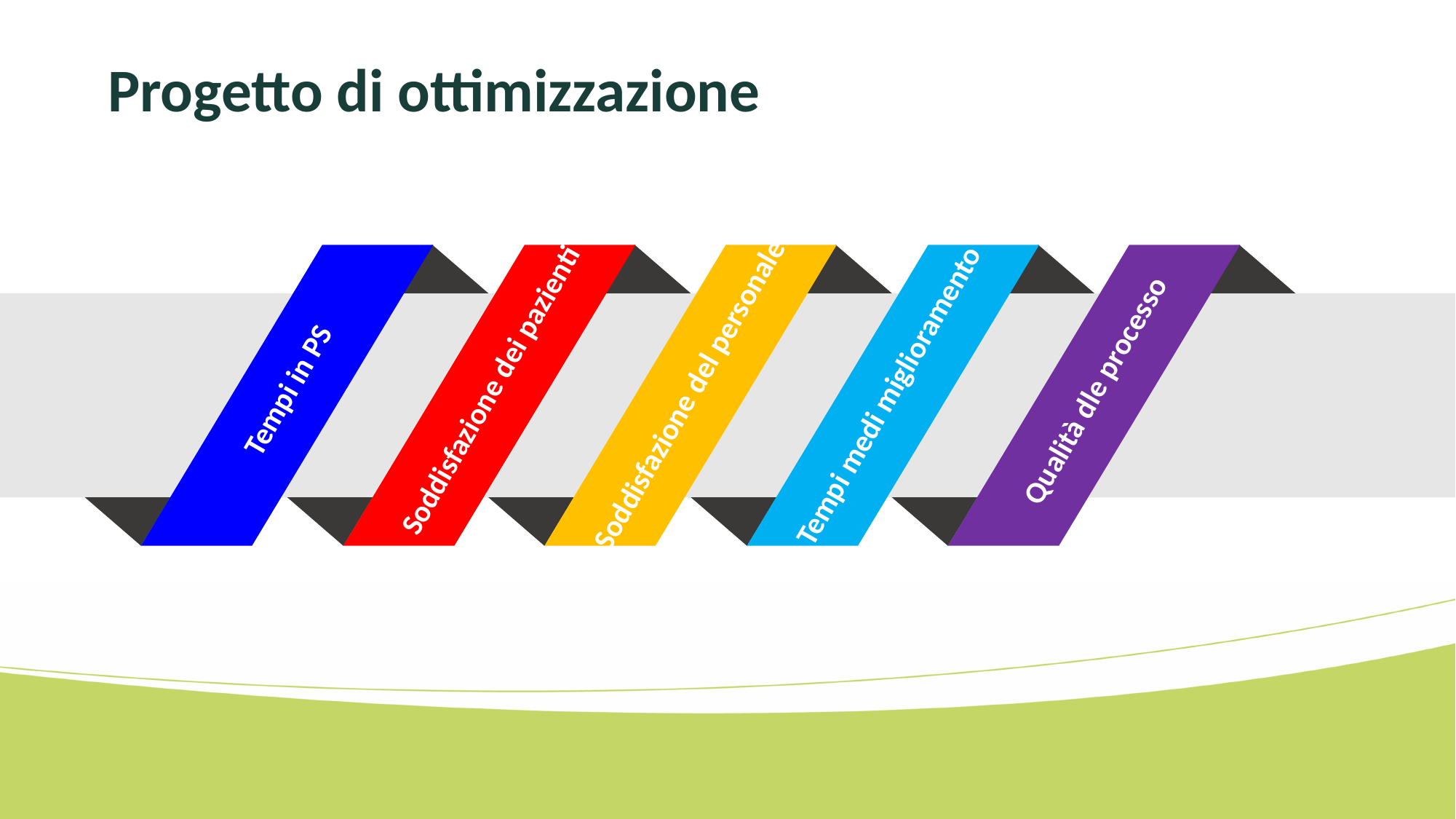

Progetto di ottimizzazione

Soddisfazione del personalet

Tempi medi miglioramento

Soddisfazione dei pazienti

Qualità dle processo

Tempi in PS